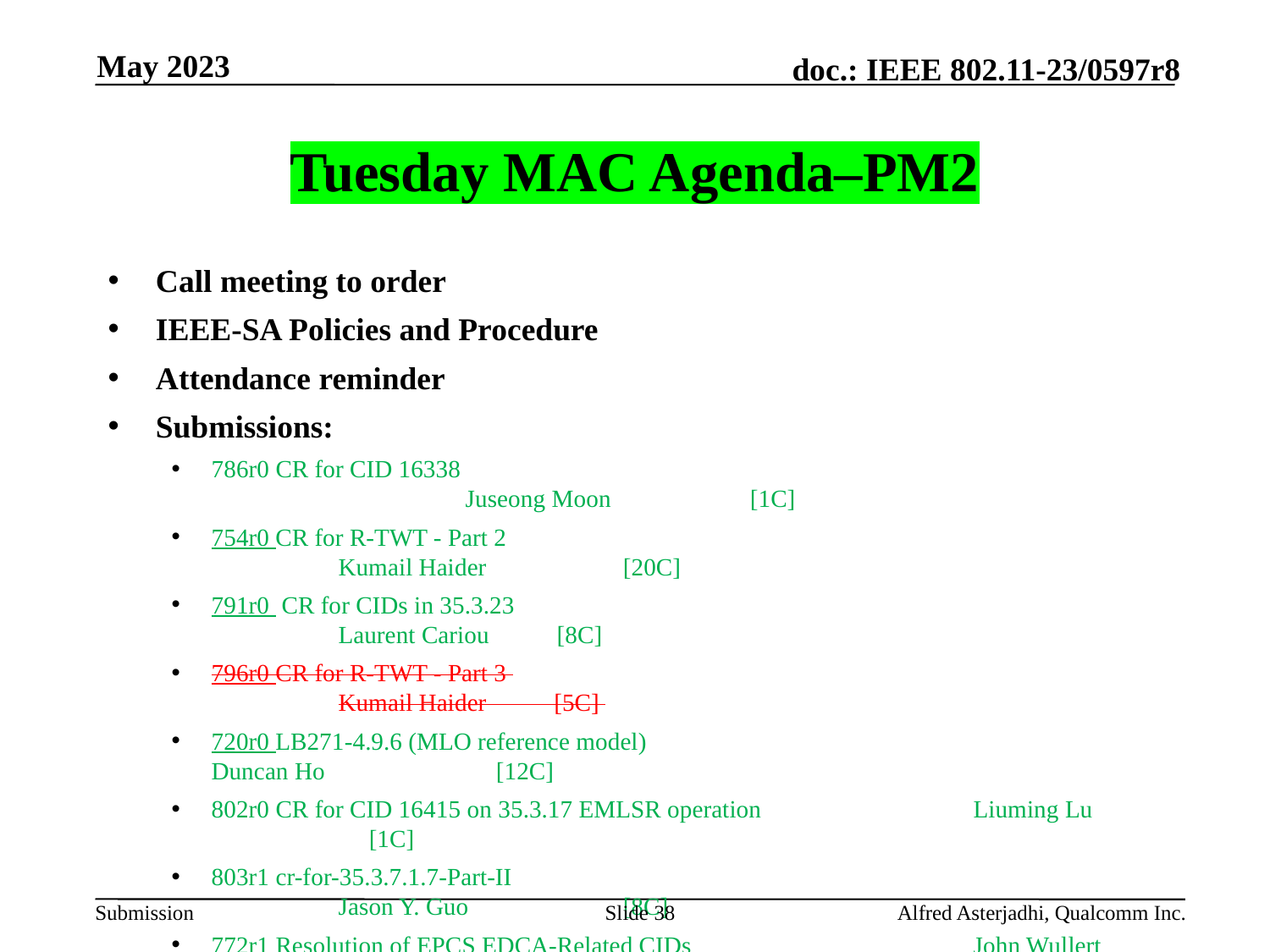

May 2023
# Tuesday MAC Agenda–PM2
Call meeting to order
IEEE-SA Policies and Procedure
Attendance reminder
Submissions:
786r0 CR for CID 16338 							Juseong Moon 	     [1C]
754r0 CR for R-TWT - Part 2 						Kumail Haider 	     [20C]
791r0  CR for CIDs in 35.3.23 						Laurent Cariou           [8C]
796r0 CR for R-TWT - Part 3 						Kumail Haider           [5C]
720r0 LB271-4.9.6 (MLO reference model) 				Duncan Ho 		     [12C]
802r0 CR for CID 16415 on 35.3.17 EMLSR operation 		Liuming Lu 		     [1C]
803r1 cr-for-35.3.7.1.7-Part-II  						Jason Y. Guo 	     [8C]
772r1 Resolution of EPCS EDCA-Related CIDs 			John Wullert               [14C]
572r4 CR CL35 EMLSR part3 						Minyoung Park          [8C]
AoB:
Recess
Slide 38
Alfred Asterjadhi, Qualcomm Inc.